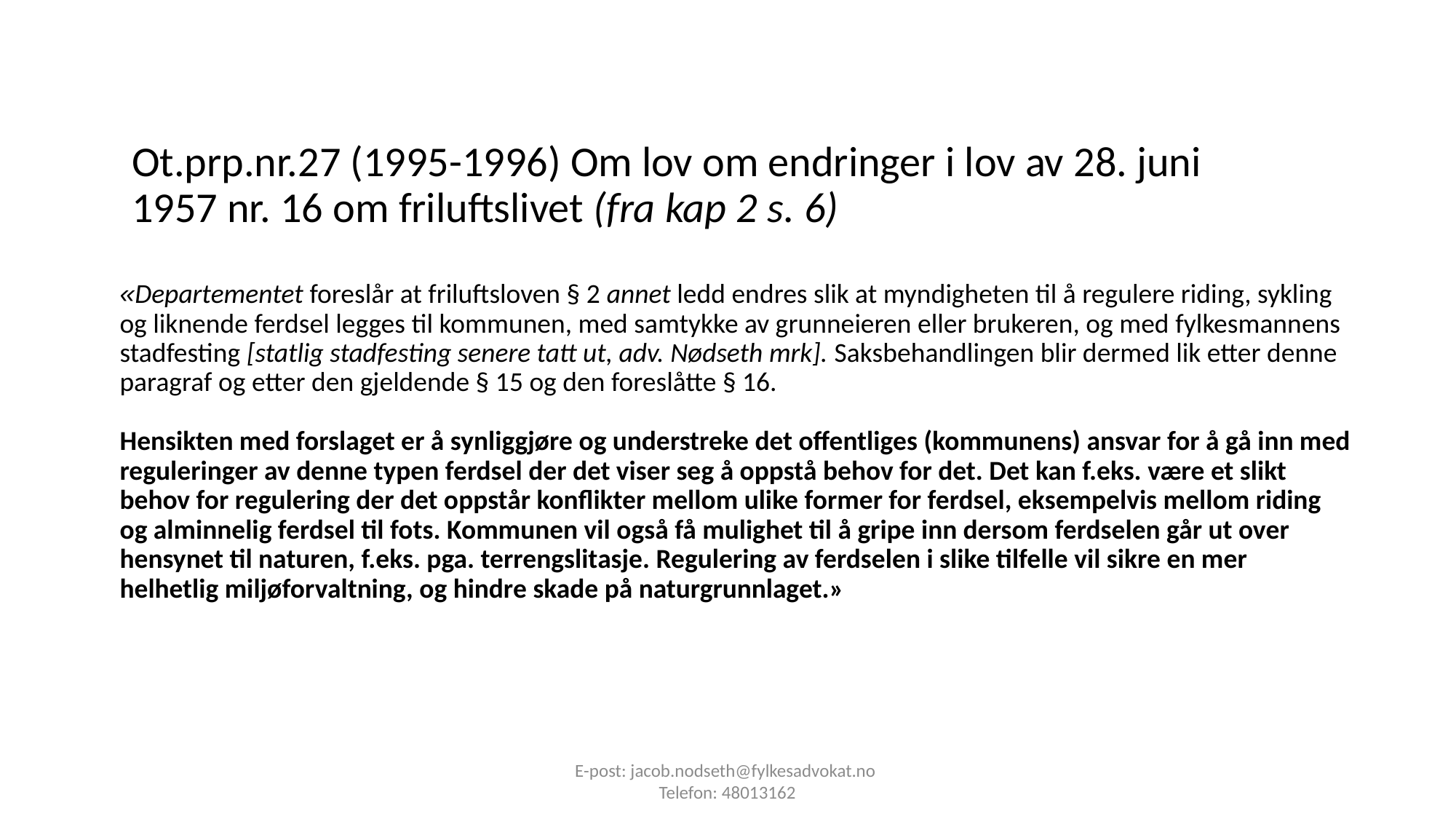

# Ot.prp.nr.27 (1995-1996) Om lov om endringer i lov av 28. juni 1957 nr. 16 om friluftslivet (fra kap 2 s. 6)
«Departementet foreslår at friluftsloven § 2 annet ledd endres slik at myndigheten til å regulere riding, sykling og liknende ferdsel legges til kommunen, med samtykke av grunneieren eller brukeren, og med fylkesmannens stadfesting [statlig stadfesting senere tatt ut, adv. Nødseth mrk]. Saksbehandlingen blir dermed lik etter denne paragraf og etter den gjeldende § 15 og den foreslåtte § 16.
Hensikten med forslaget er å synliggjøre og understreke det offentliges (kommunens) ansvar for å gå inn med reguleringer av denne typen ferdsel der det viser seg å oppstå behov for det. Det kan f.eks. være et slikt behov for regulering der det oppstår konflikter mellom ulike former for ferdsel, eksempelvis mellom riding og alminnelig ferdsel til fots. Kommunen vil også få mulighet til å gripe inn dersom ferdselen går ut over hensynet til naturen, f.eks. pga. terrengslitasje. Regulering av ferdselen i slike tilfelle vil sikre en mer helhetlig miljøforvaltning, og hindre skade på naturgrunnlaget.»
E-post: jacob.nodseth@fylkesadvokat.no
Telefon: 48013162